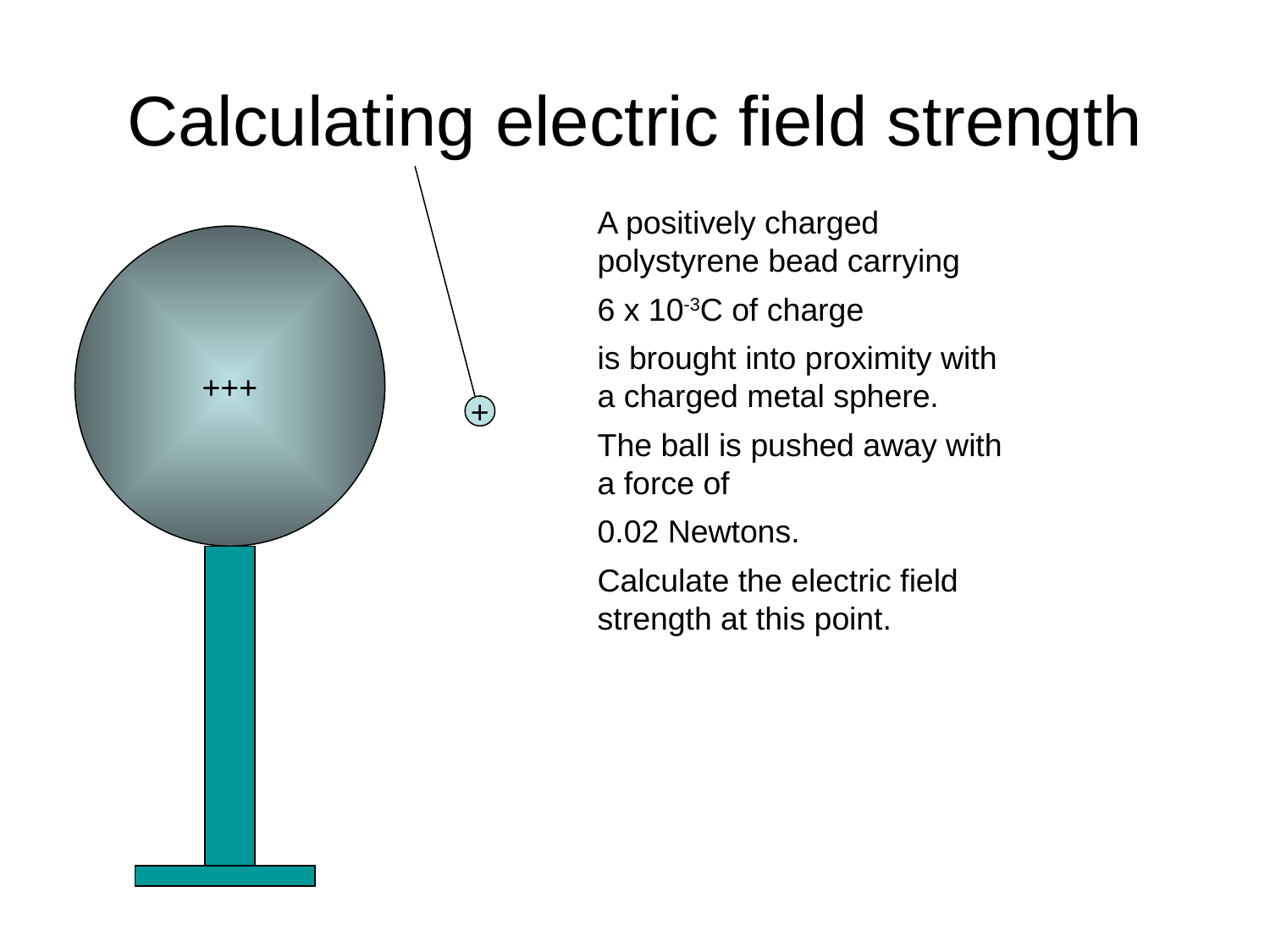

# Calculating electric field strength

A positively charged polystyrene bead carrying
6 x 10-3C of charge
is brought into proximity with a charged metal sphere.
The ball is pushed away with a force of
0.02 Newtons.
Calculate the electric field strength at this point.

+++
+